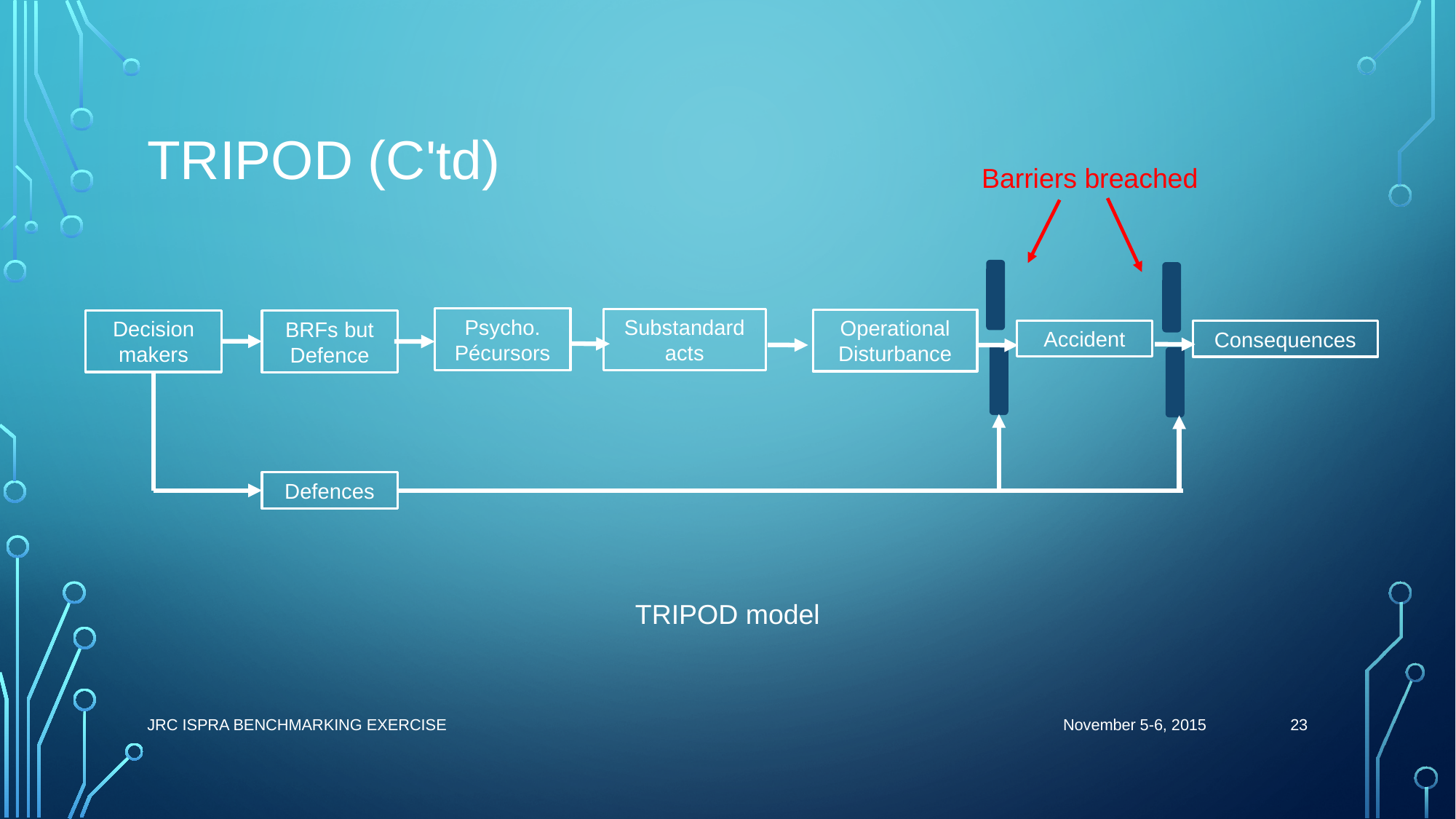

# TRIPOD (c'td)
Barriers breached

Psycho. Pécursors
Substandard acts
Operational Disturbance
Decision makers
BRFs but Defence
Accident
Consequences

Defences
TRIPOD model
23
JRC ISPra Benchmarking Exercise
November 5-6, 2015